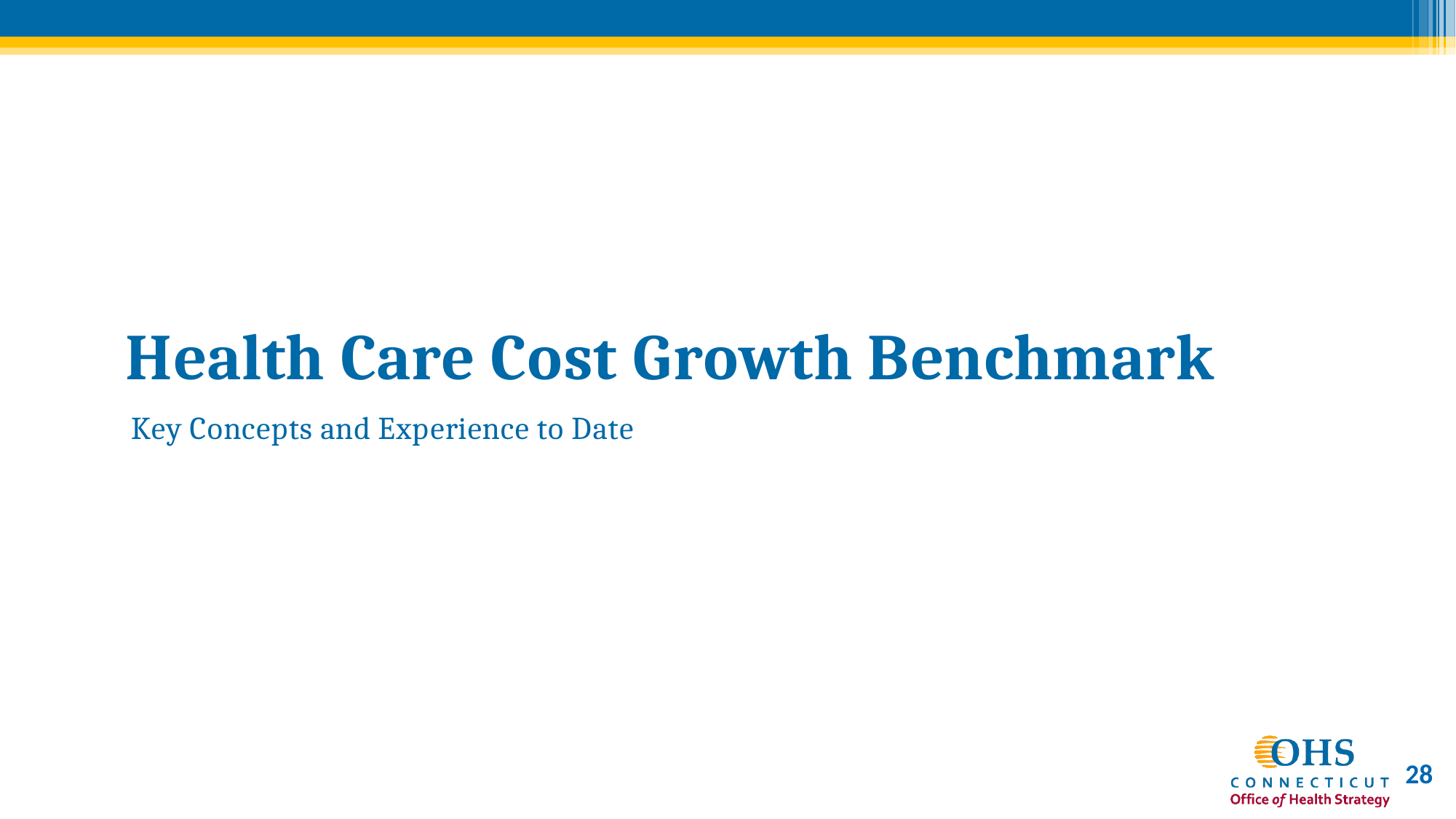

# Health Care Cost Growth Benchmark
Key Concepts and Experience to Date
28